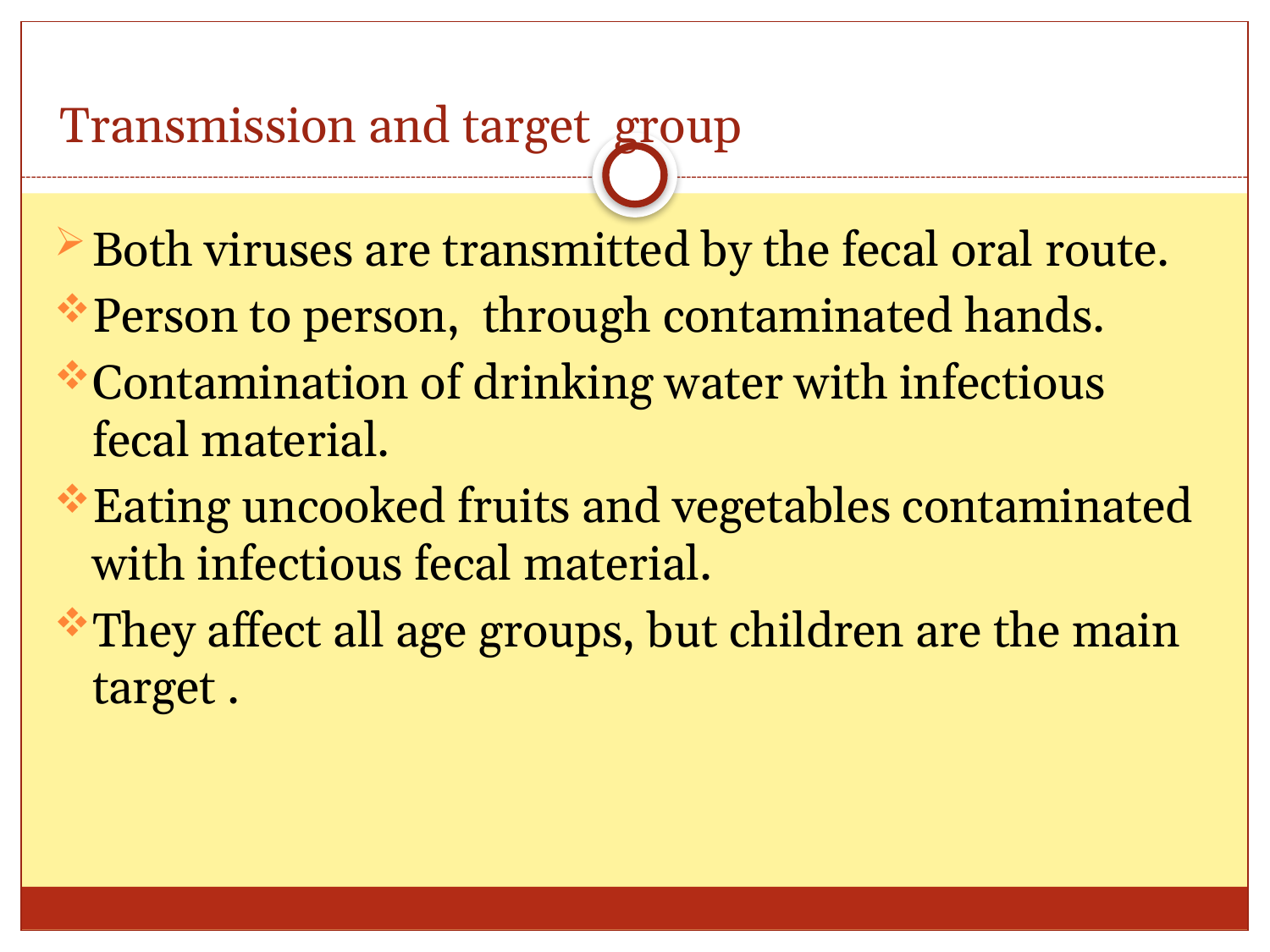

# Transmission and target  group
Both viruses are transmitted by the fecal oral route.
Person to person,  through contaminated hands.
Contamination of drinking water with infectious fecal material.
Eating uncooked fruits and vegetables contaminated with infectious fecal material.
They affect all age groups, but children are the main target .